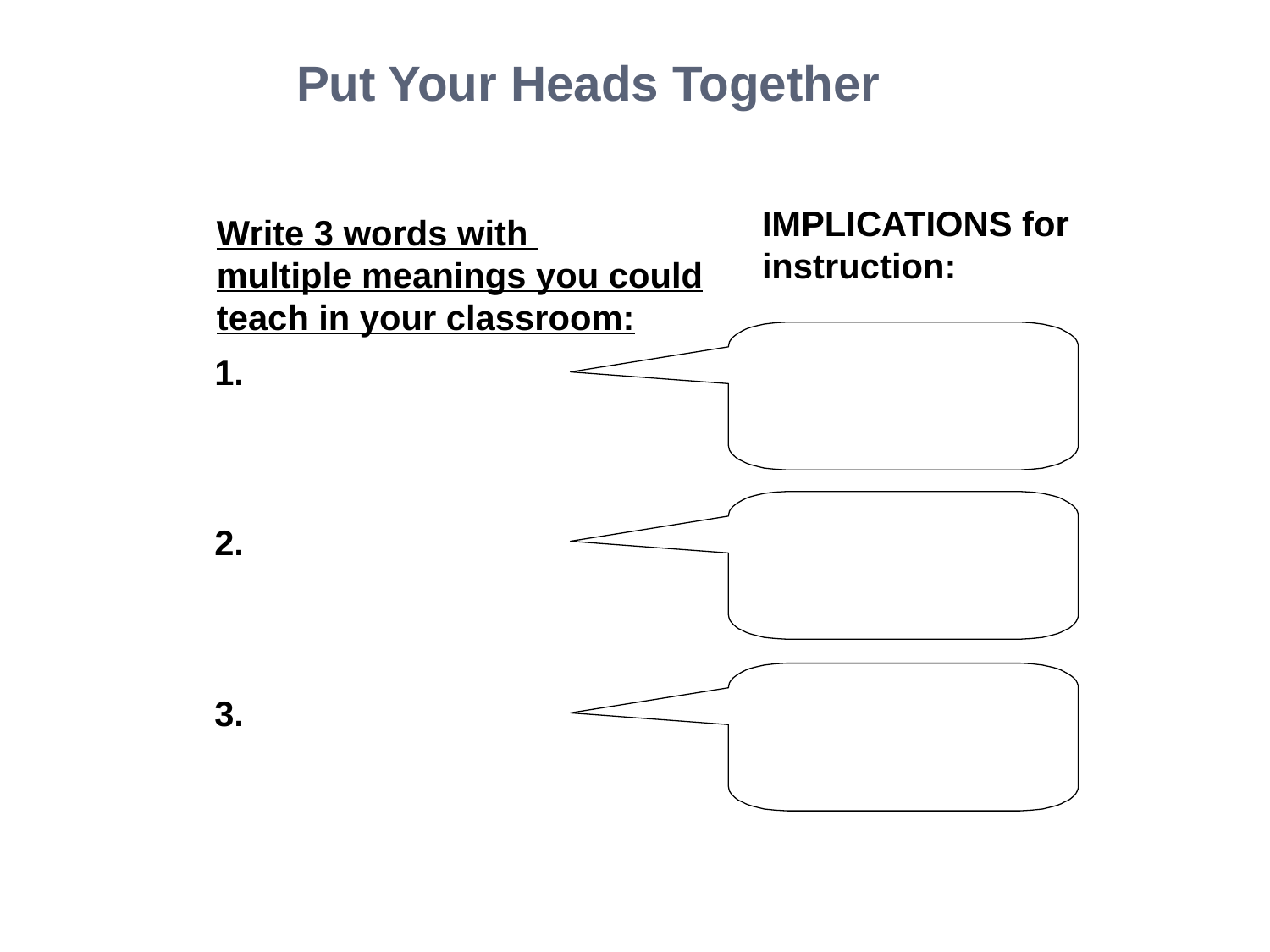

Put Your Heads Together
IMPLICATIONS for instruction:
Write 3 words with
multiple meanings you could
teach in your classroom:

1.

2.

3.